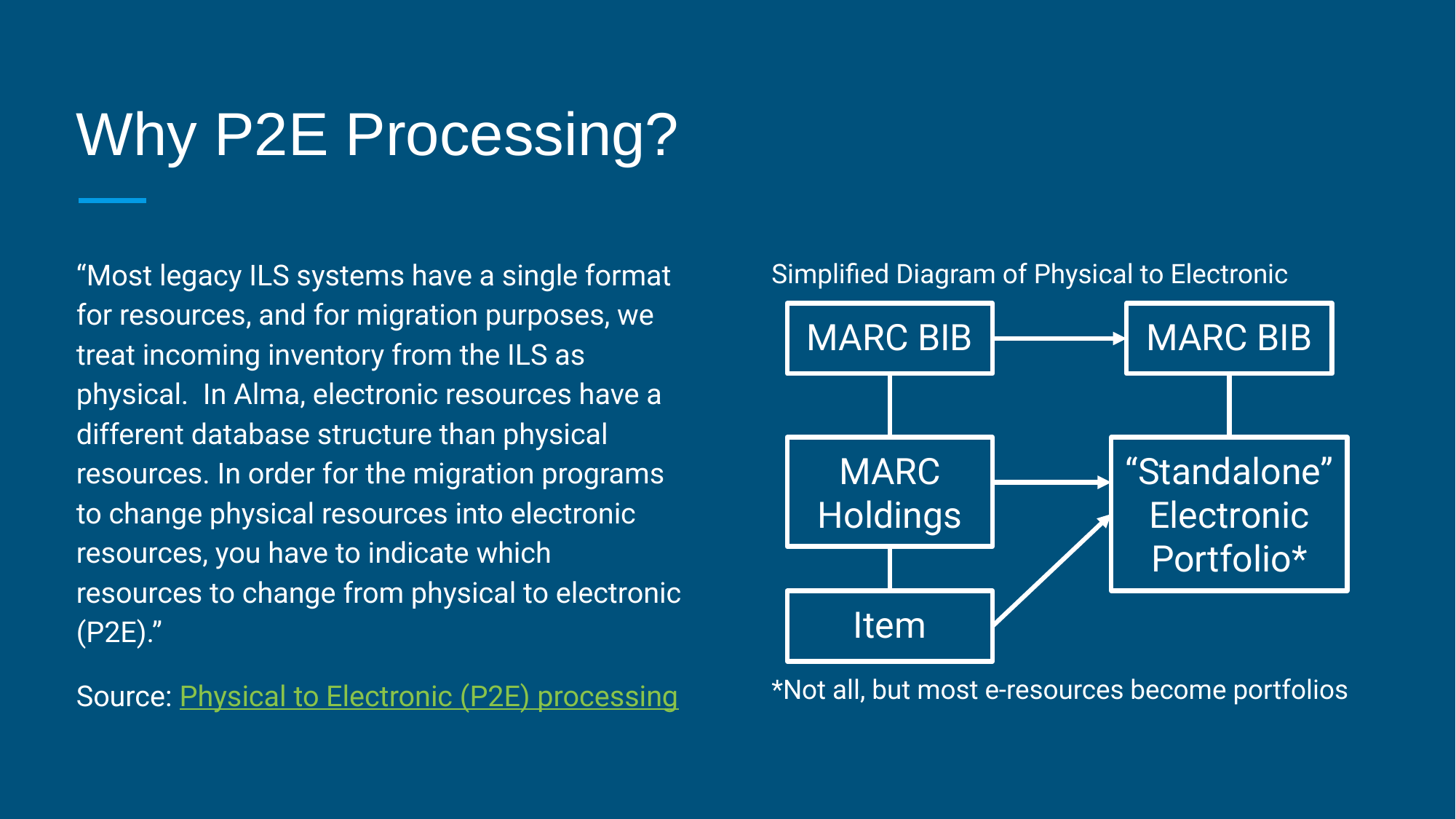

# Why P2E Processing?
“Most legacy ILS systems have a single format for resources, and for migration purposes, we treat incoming inventory from the ILS as physical.  In Alma, electronic resources have a different database structure than physical resources. In order for the migration programs to change physical resources into electronic resources, you have to indicate which resources to change from physical to electronic (P2E).”
Source: Physical to Electronic (P2E) processing
Simplified Diagram of Physical to Electronic

*Not all, but most e-resources become portfolios
MARC BIB
MARC BIB
MARC Holdings
“Standalone” Electronic Portfolio*
Item